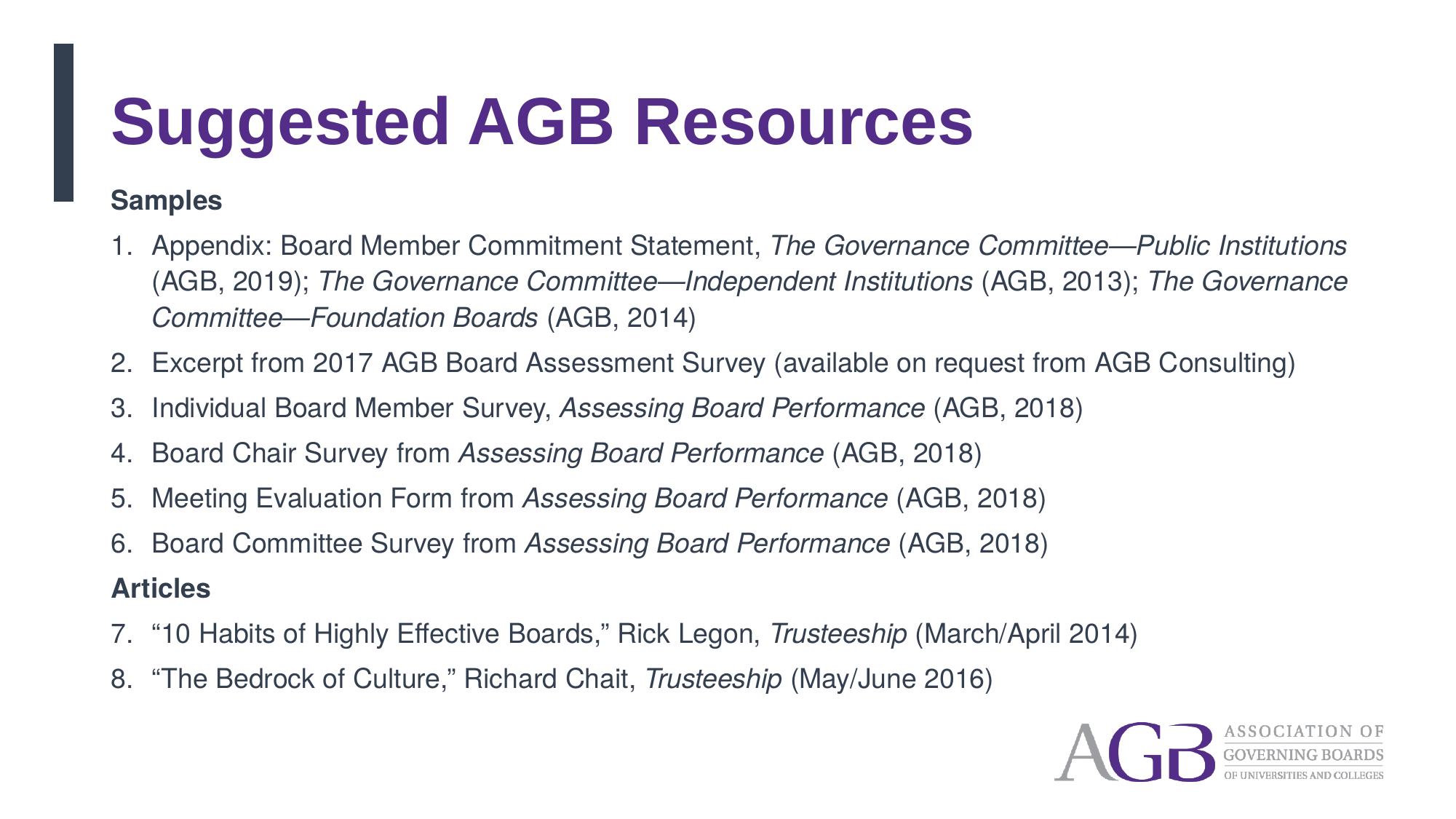

# Suggested AGB Resources
Samples
Appendix: Board Member Commitment Statement, The Governance Committee—Public Institutions (AGB, 2019); The Governance Committee—Independent Institutions (AGB, 2013); The Governance Committee—Foundation Boards (AGB, 2014)
Excerpt from 2017 AGB Board Assessment Survey (available on request from AGB Consulting)
Individual Board Member Survey, Assessing Board Performance (AGB, 2018)
Board Chair Survey from Assessing Board Performance (AGB, 2018)
Meeting Evaluation Form from Assessing Board Performance (AGB, 2018)
Board Committee Survey from Assessing Board Performance (AGB, 2018)
Articles
“10 Habits of Highly Effective Boards,” Rick Legon, Trusteeship (March/April 2014)
“The Bedrock of Culture,” Richard Chait, Trusteeship (May/June 2016)